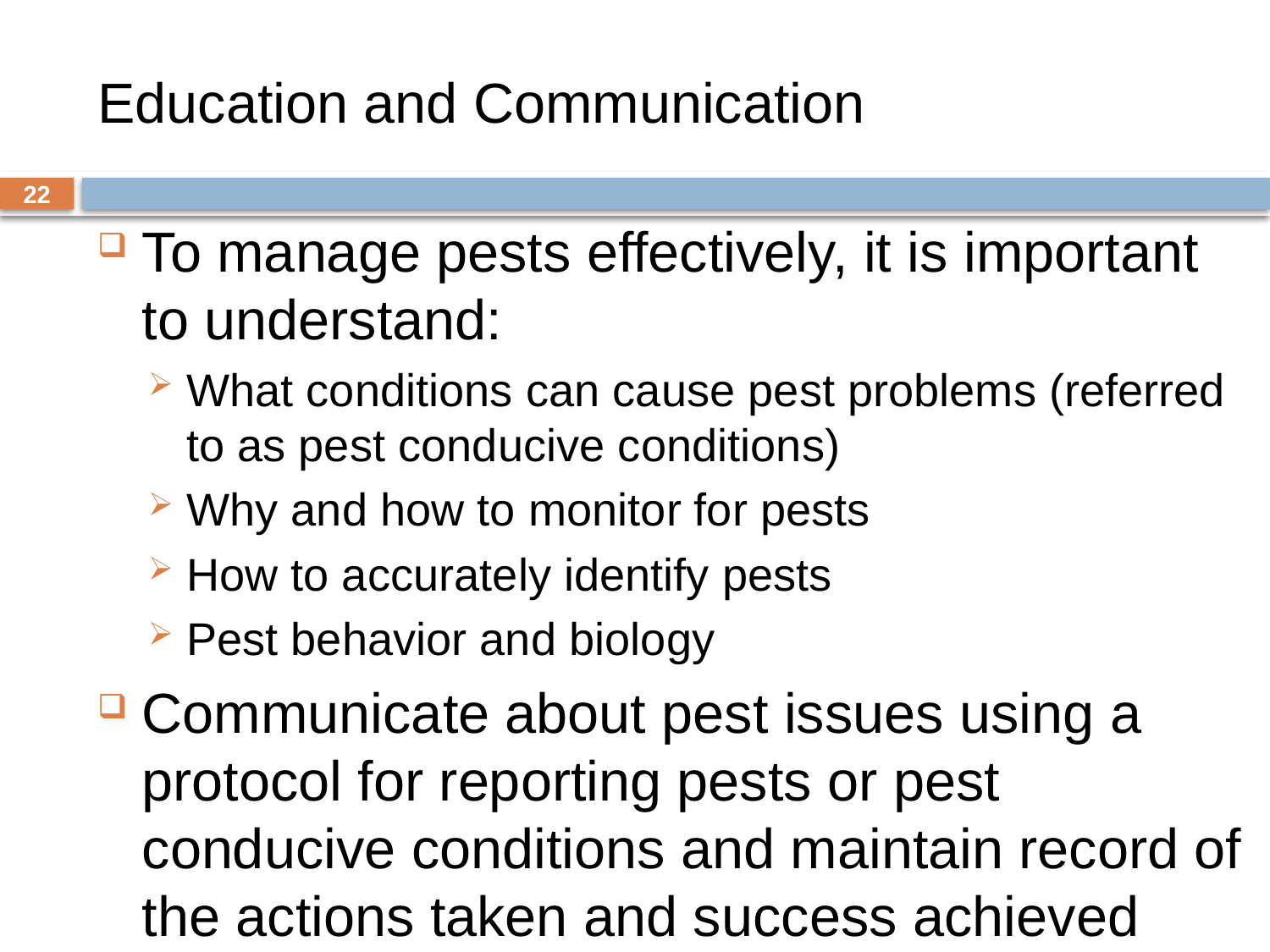

# Education and Communication
22
To manage pests effectively, it is important to understand:
What conditions can cause pest problems (referred to as pest conducive conditions)
Why and how to monitor for pests
How to accurately identify pests
Pest behavior and biology
Communicate about pest issues using a protocol for reporting pests or pest conducive conditions and maintain record of the actions taken and success achieved